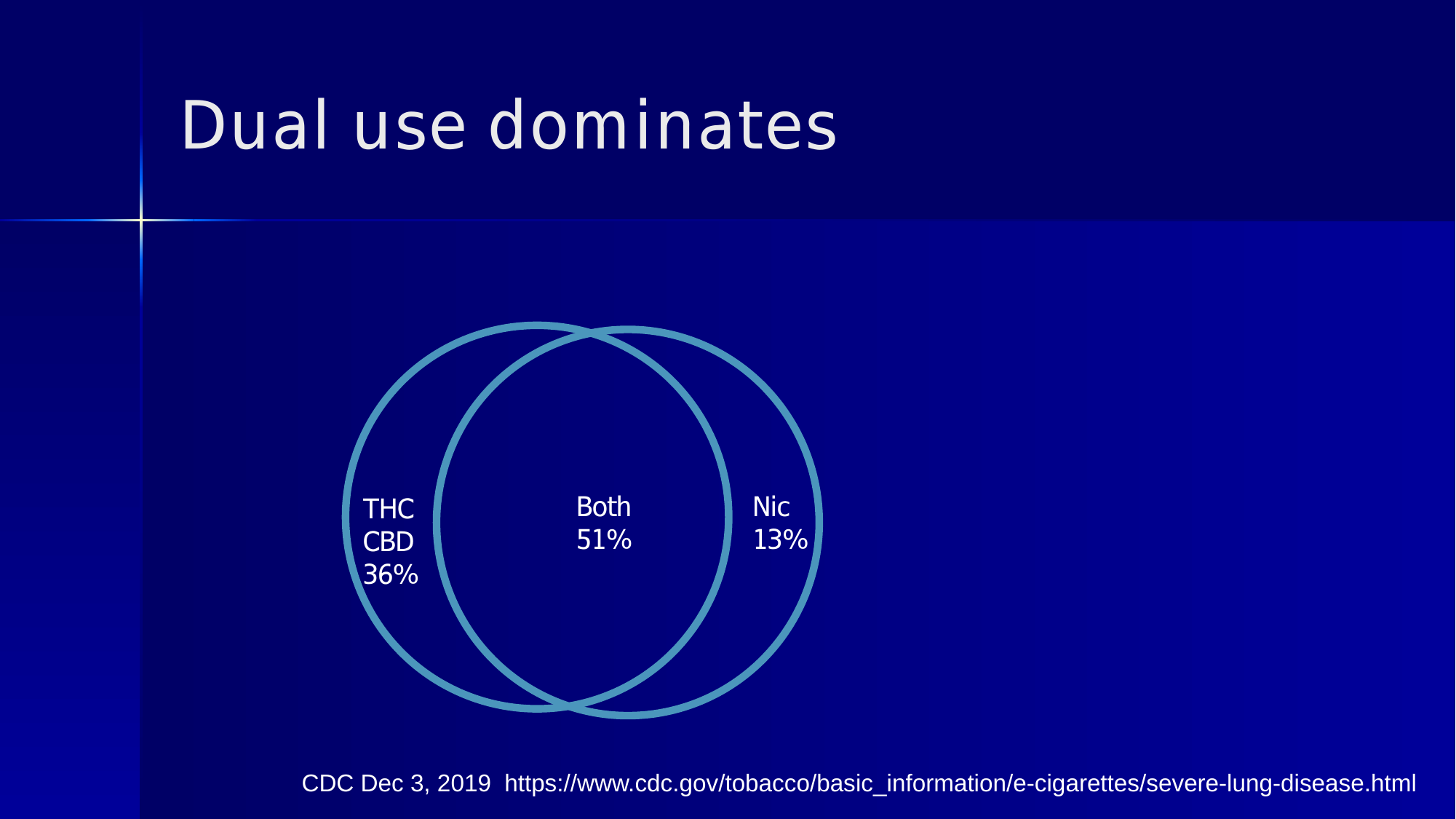

# Dual use dominates

Both 51%
Nic 13%
THC
CBD 36%
CDC Dec 3, 2019  https://www.cdc.gov/tobacco/basic_information/e-cigarettes/severe-lung-disease.html